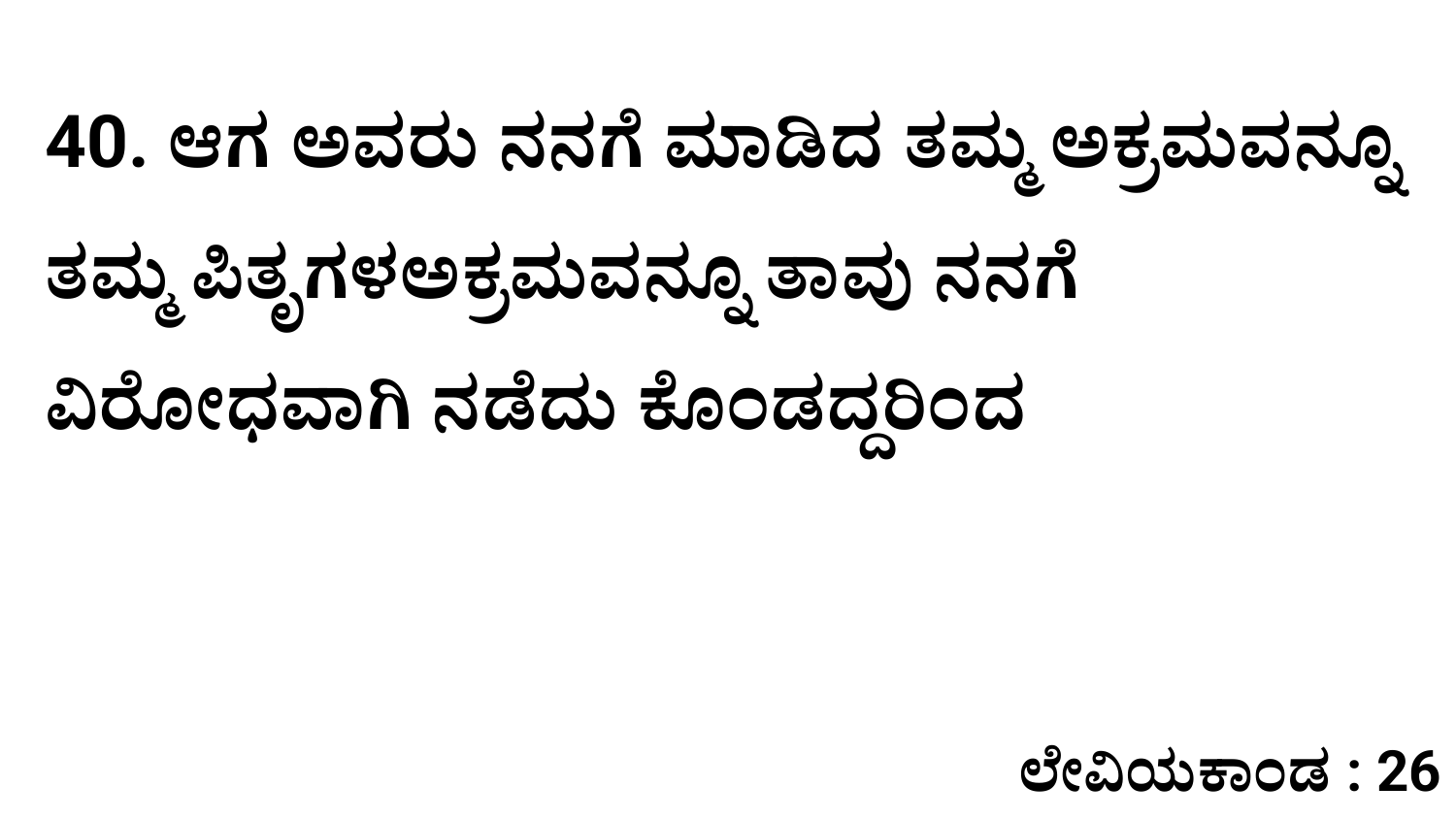

40. ಆಗ ಅವರು ನನಗೆ ಮಾಡಿದ ತಮ್ಮ ಅಕ್ರಮವನ್ನೂ ತಮ್ಮ ಪಿತೃಗಳಅಕ್ರಮವನ್ನೂ ತಾವು ನನಗೆ ವಿರೋಧವಾಗಿ ನಡೆದು ಕೊಂಡದ್ದರಿಂದ
ಲೇವಿಯಕಾಂಡ : 26